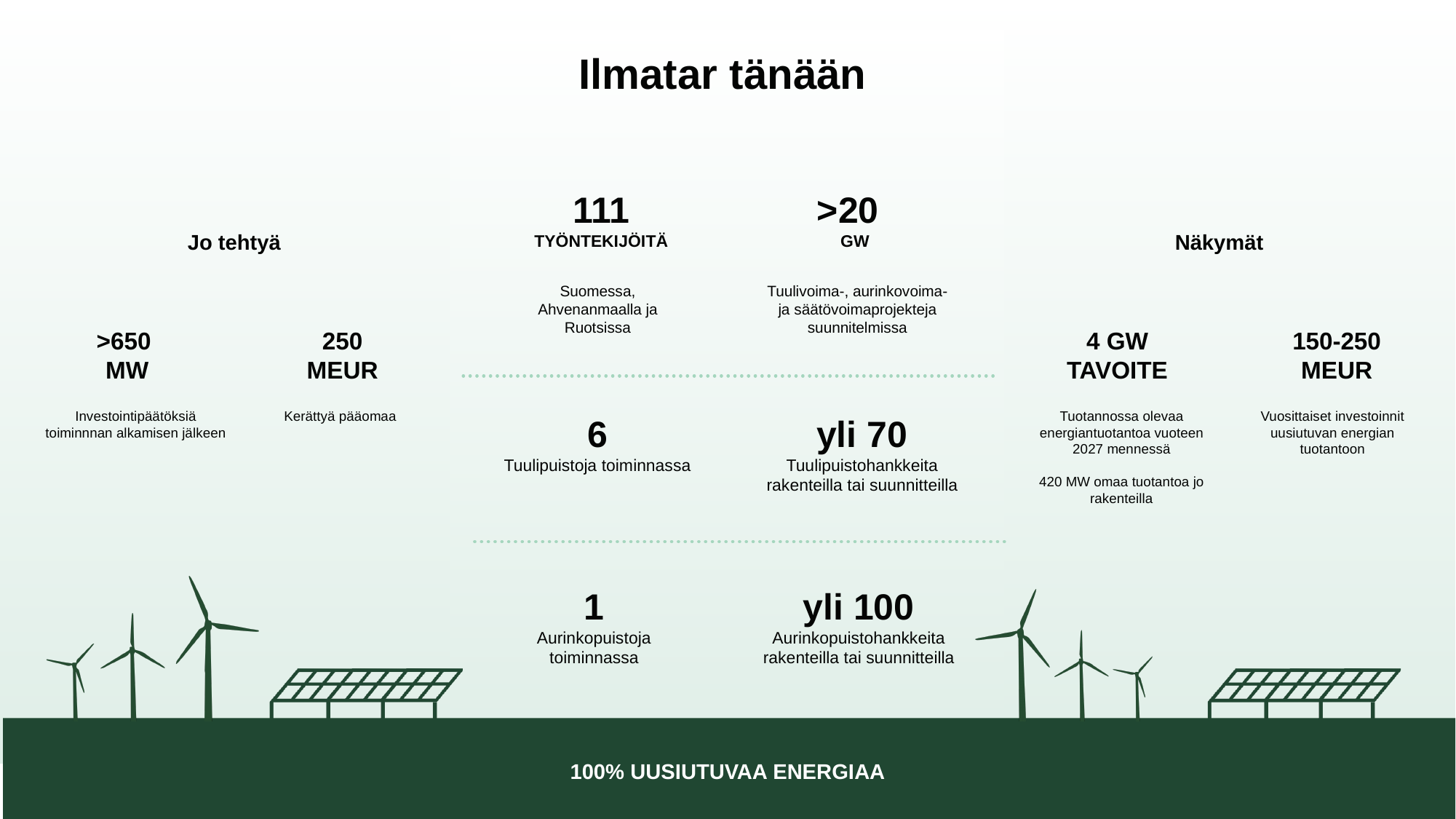

# Ilmatar tänään
>20
   GW

111
TYÖNTEKIJÖITÄ
Näkymät
Jo tehtyä
Tuulivoima-, aurinkovoima- ja säätövoimaprojekteja suunnitelmissa
Suomessa, Ahvenanmaalla ja Ruotsissa
>650
MW
250
MEUR

4 GW
TAVOITE
150-250
MEUR

Kerättyä pääomaa
Vuosittaiset investoinnit uusiutuvan energian tuotantoon
Investointipäätöksiä toiminnnan alkamisen jälkeen
Tuotannossa olevaa energiantuotantoa vuoteen 2027 mennessä

420 MW omaa tuotantoa jo rakenteilla
6
Tuulipuistoja toiminnassa
yli 70
Tuulipuistohankkeita rakenteilla tai suunnitteilla
1
Aurinkopuistoja toiminnassa
yli 100
Aurinkopuistohankkeita rakenteilla tai suunnitteilla
100% UUSIUTUVAA ENERGIAA